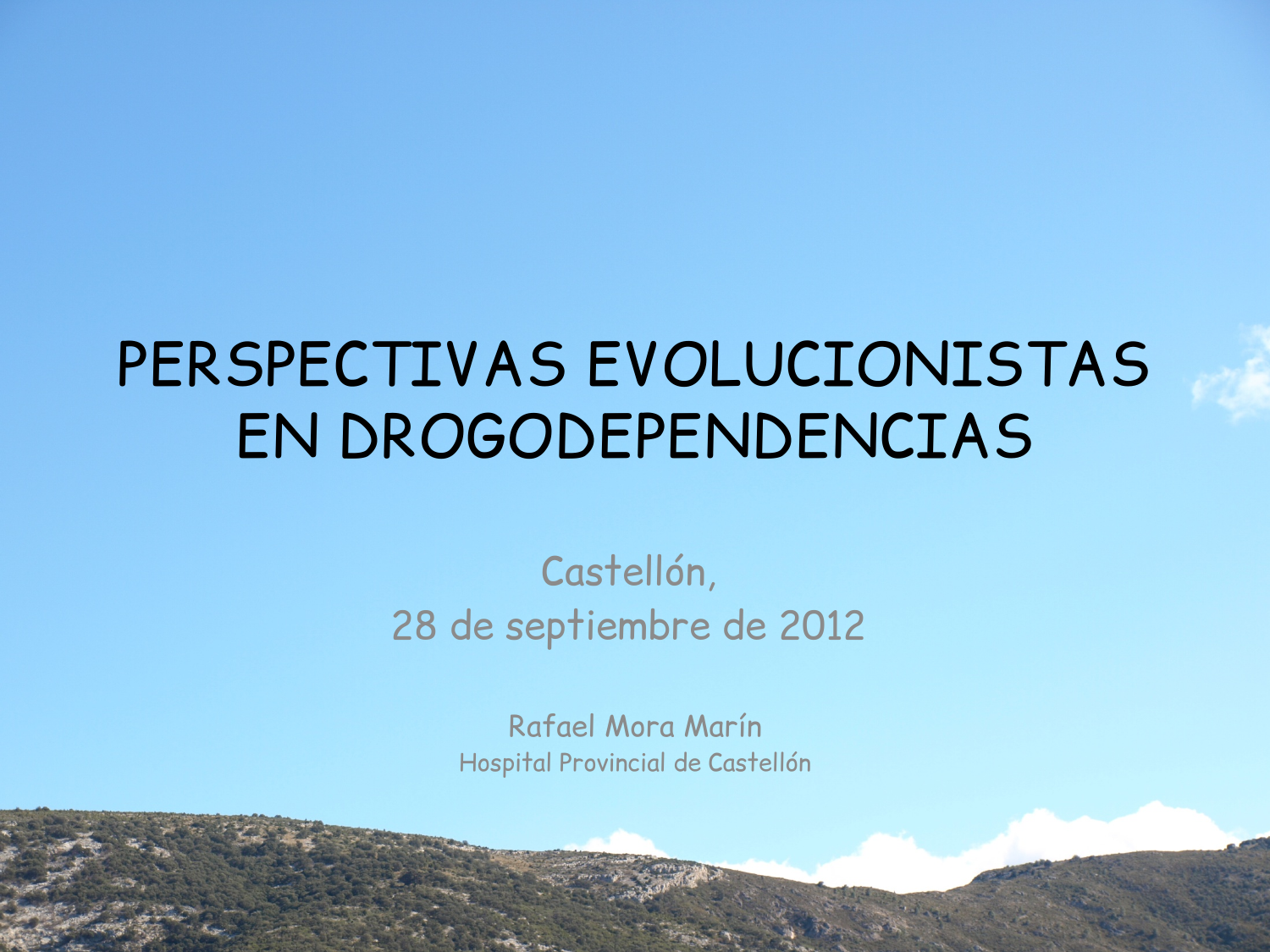

# PERSPECTIVAS EVOLUCIONISTAS EN DROGODEPENDENCIAS
Castellón,
28 de septiembre de 2012

Rafael Mora Marín
Hospital Provincial de Castellón